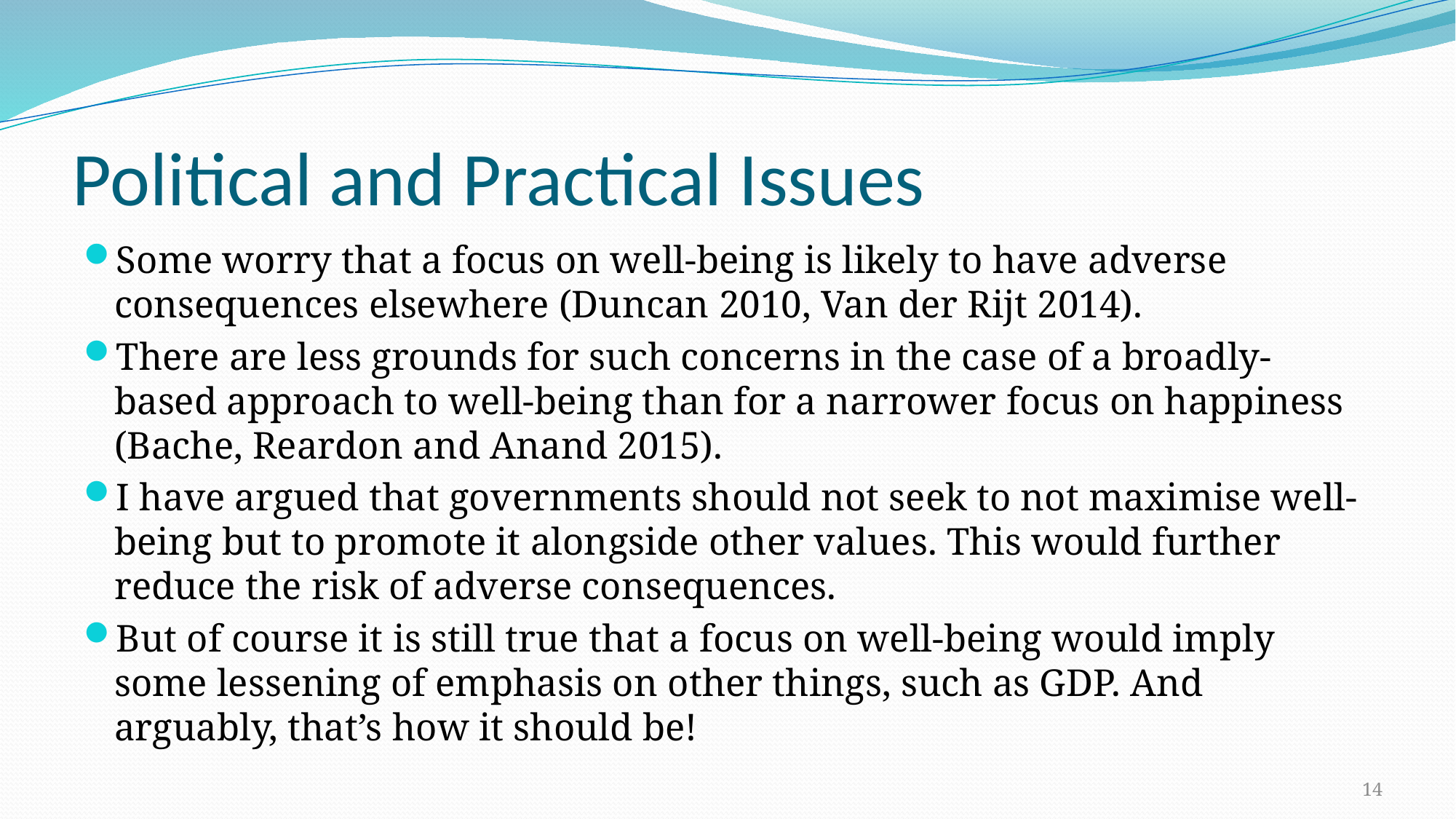

# Political and Practical Issues
Some worry that a focus on well-being is likely to have adverse consequences elsewhere (Duncan 2010, Van der Rijt 2014).
There are less grounds for such concerns in the case of a broadly-based approach to well-being than for a narrower focus on happiness (Bache, Reardon and Anand 2015).
I have argued that governments should not seek to not maximise well-being but to promote it alongside other values. This would further reduce the risk of adverse consequences.
But of course it is still true that a focus on well-being would imply some lessening of emphasis on other things, such as GDP. And arguably, that’s how it should be!

14